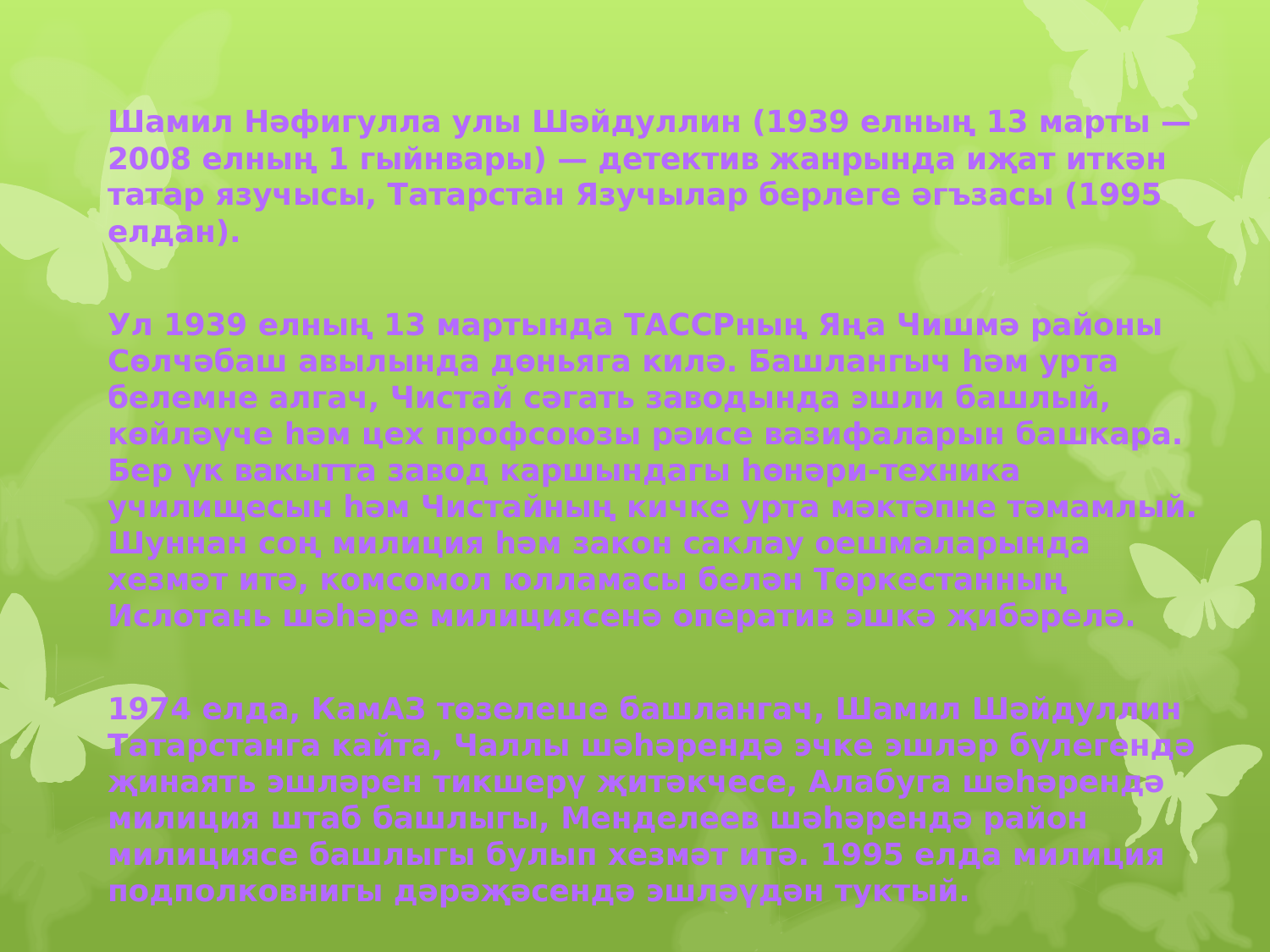

Шамил Нәфигулла улы Шәйдуллин (1939 елның 13 марты — 2008 елның 1 гыйнвары) — детектив жанрында иҗат иткән татар язучысы, Татарстан Язучылар берлеге әгъзасы (1995 елдан).

Ул 1939 елның 13 мартында ТАССРның Яңа Чишмә районы Сөлчәбаш авылында дөньяга килә. Башлангыч һәм урта белемне алгач, Чистай сәгать заводында эшли башлый, көйләүче һәм цех профсоюзы рәисе вазифаларын башкара. Бер үк вакытта завод каршындагы һөнәри-техника училищесын һәм Чистайның кичке урта мәктәпне тәмамлый. Шуннан соң милиция һәм закон саклау оешмаларында хезмәт итә, комсомол юлламасы белән Төркестанның Ислотань шәһәре милициясенә оператив эшкә җибәрелә.

1974 елда, КамАЗ төзелеше башлангач, Шамил Шәйдуллин Татарстанга кайта, Чаллы шәһәрендә эчке эшләр бүлегендә җинаять эшләрен тикшерү җитәкчесе, Алабуга шәһәрендә милиция штаб башлыгы, Менделеев шәһәрендә район милициясе башлыгы булып хезмәт итә. 1995 елда милиция подполковнигы дәрәҗәсендә эшләүдән туктый.

2008 елның 1 гыйнварында Чаллыда вафат була.